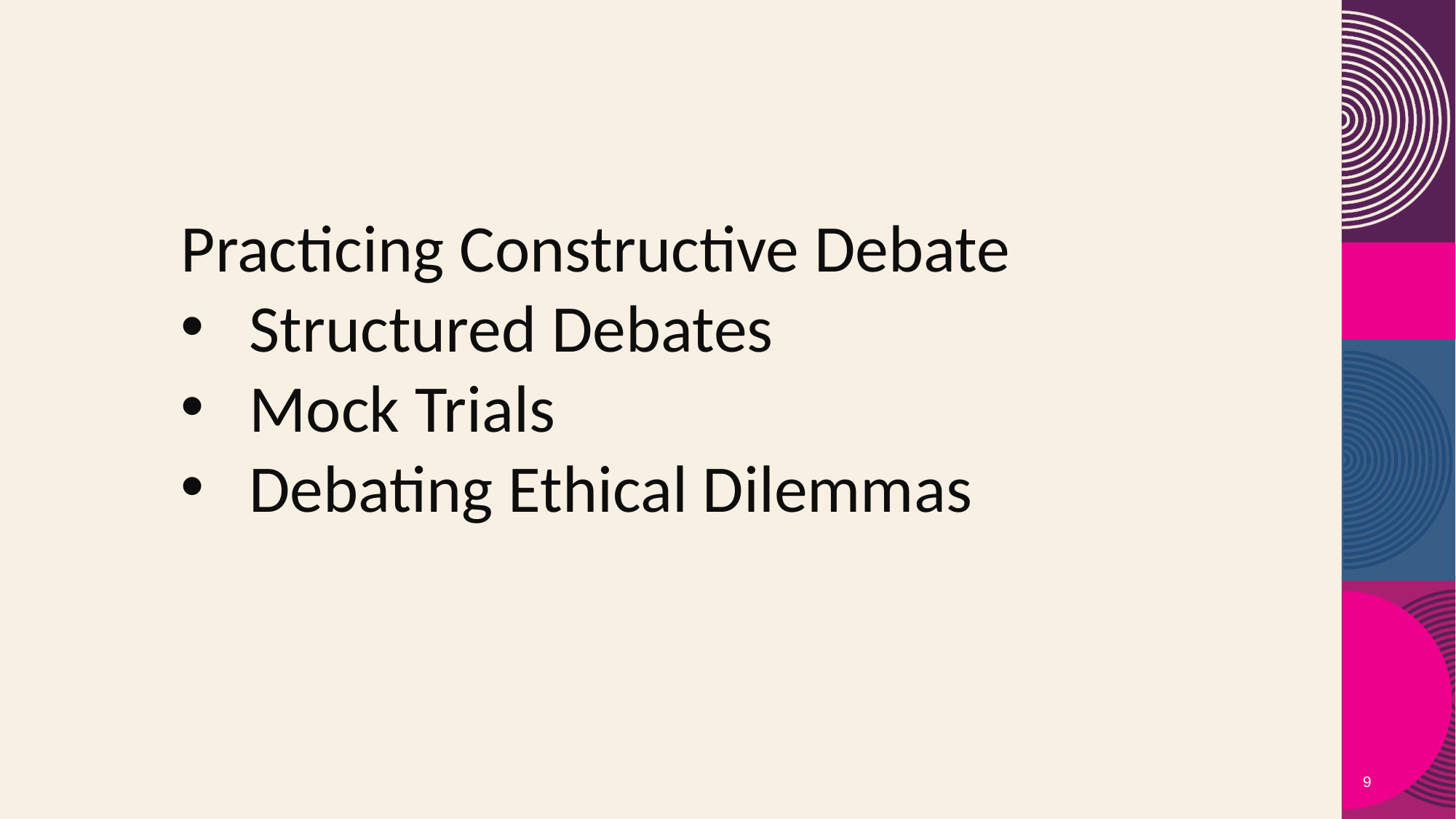

Practicing Constructive Debate
Structured Debates
Mock Trials
Debating Ethical Dilemmas
9